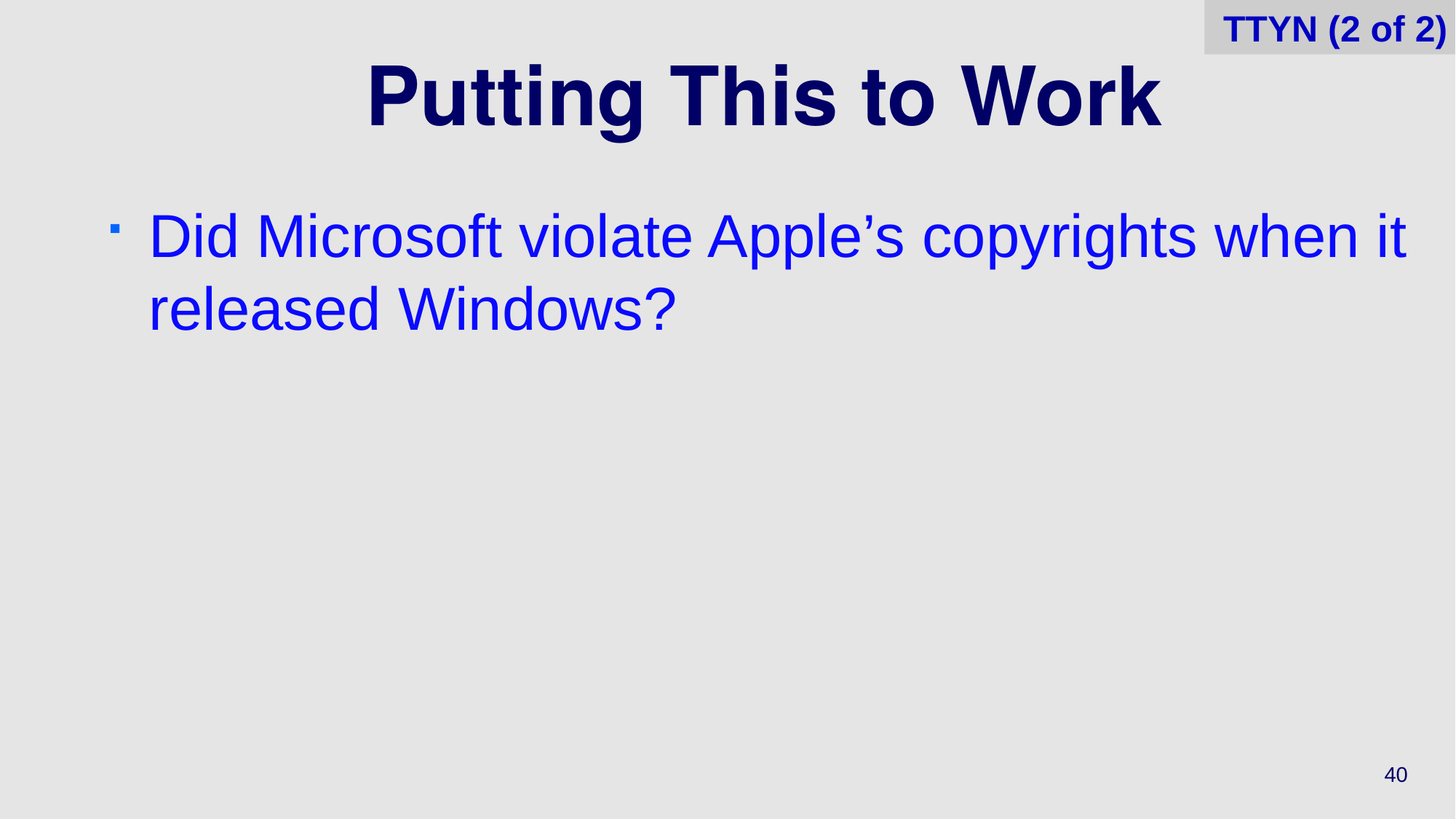

TTYN (2 of 2)
# Putting This to Work
Did Microsoft violate Apple’s copyrights when it released Windows?

40